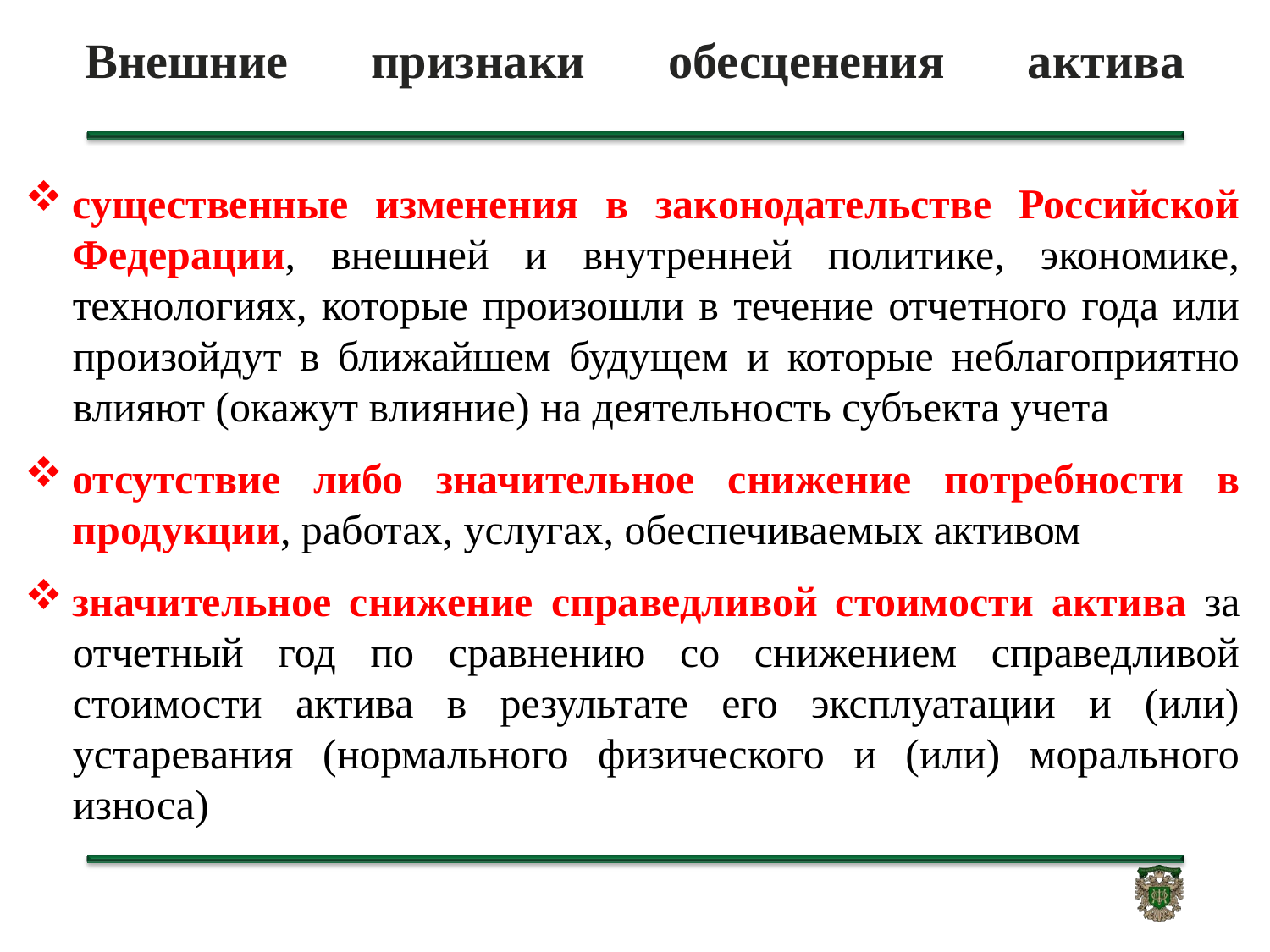

# Внешние признаки обесценения актива
существенные изменения в законодательстве Российской Федерации, внешней и внутренней политике, экономике, технологиях, которые произошли в течение отчетного года или произойдут в ближайшем будущем и которые неблагоприятно влияют (окажут влияние) на деятельность субъекта учета
отсутствие либо значительное снижение потребности в продукции, работах, услугах, обеспечиваемых активом
значительное снижение справедливой стоимости актива за отчетный год по сравнению со снижением справедливой стоимости актива в результате его эксплуатации и (или) устаревания (нормального физического и (или) морального износа)